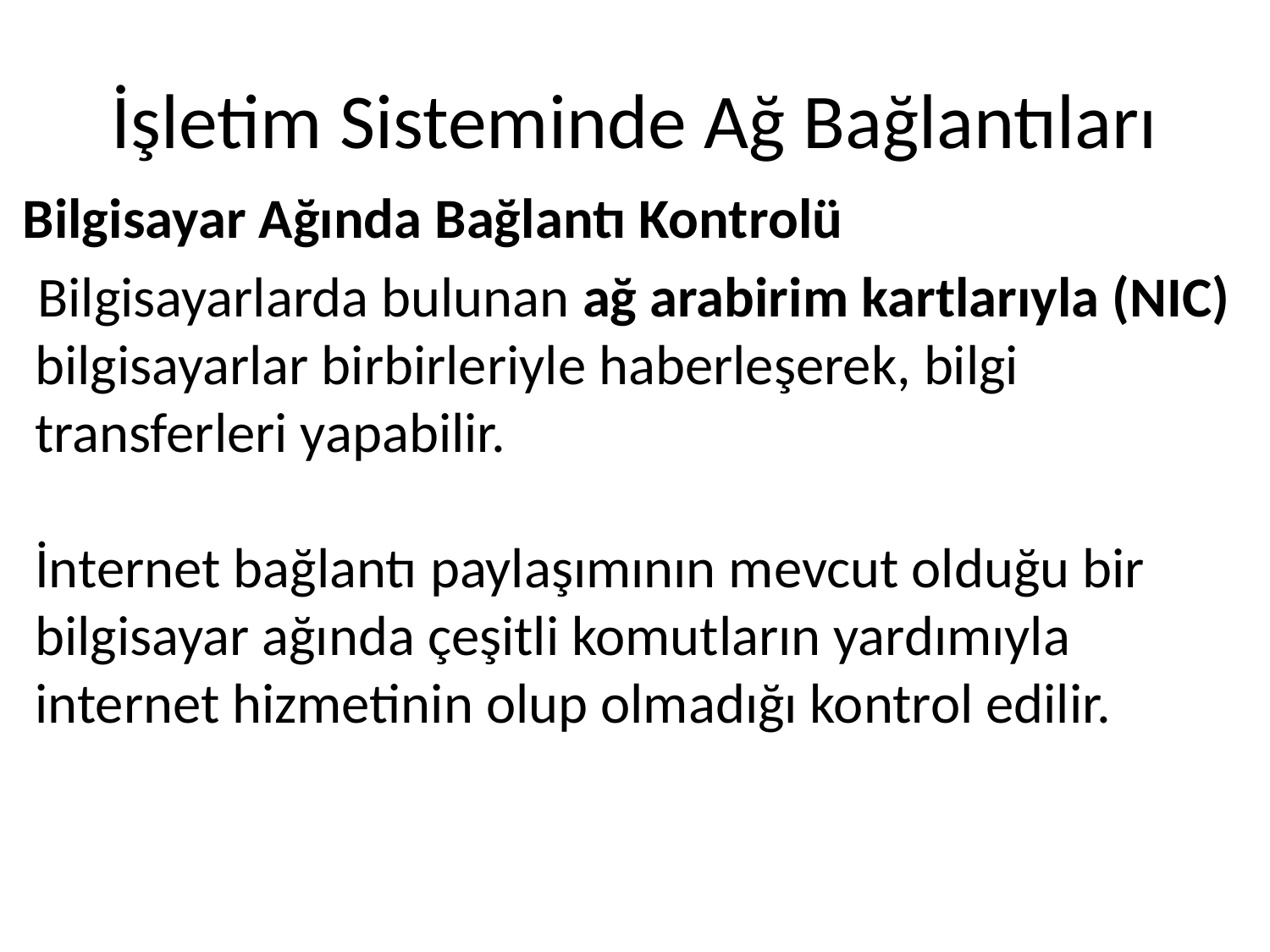

# İşletim Sisteminde Ağ Bağlantıları
Bilgisayar Ağında Bağlantı Kontrolü
Bilgisayarlarda bulunan ağ arabirim kartlarıyla (NIC) bilgisayarlar birbirleriyle haberleşerek, bilgi transferleri yapabilir.
İnternet bağlantı paylaşımının mevcut olduğu bir bilgisayar ağında çeşitli komutların yardımıyla internet hizmetinin olup olmadığı kontrol edilir.